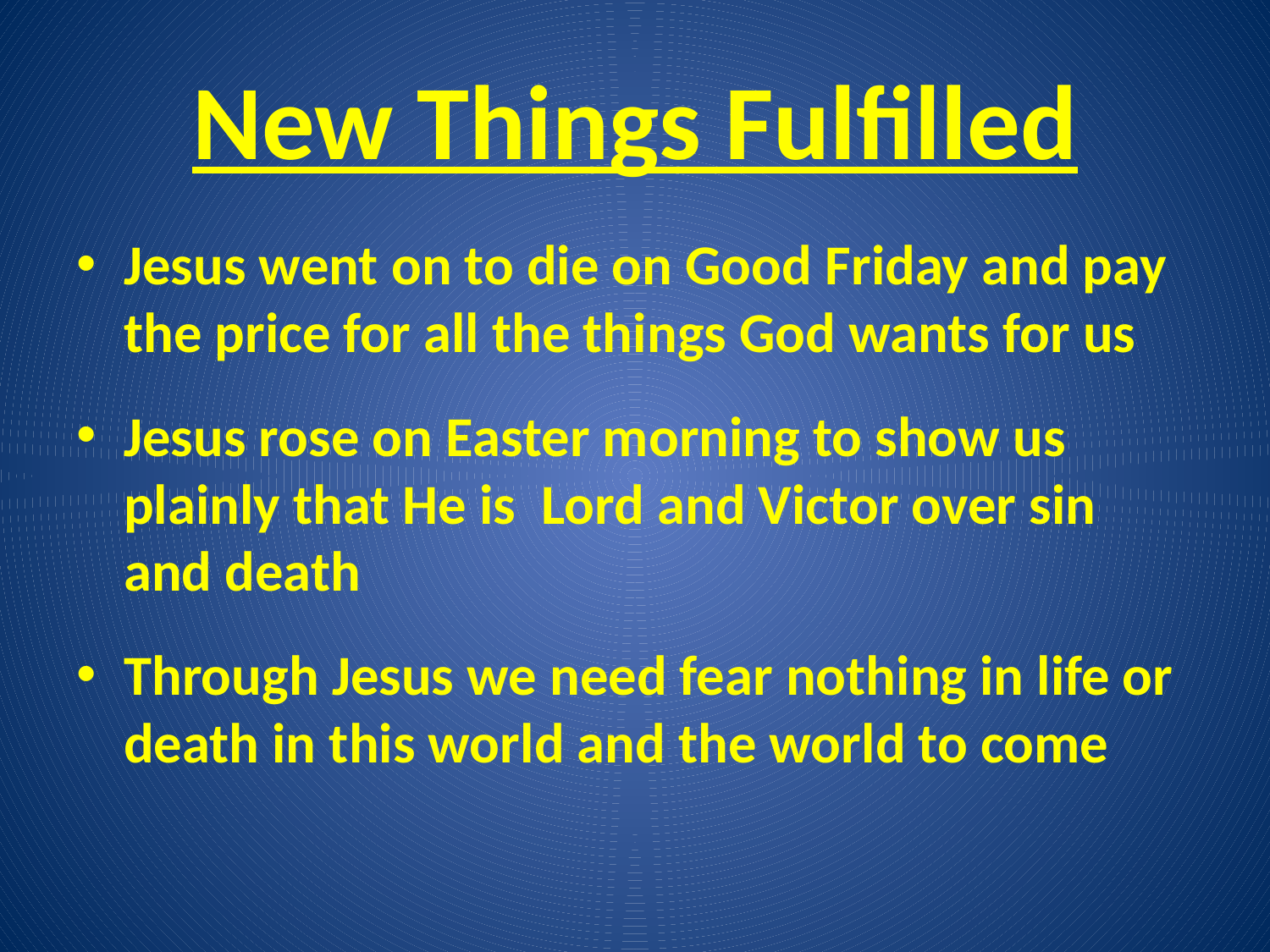

# New Things Fulfilled
Jesus went on to die on Good Friday and pay the price for all the things God wants for us

Jesus rose on Easter morning to show us plainly that He is  Lord and Victor over sin and death

Through Jesus we need fear nothing in life or death in this world and the world to come